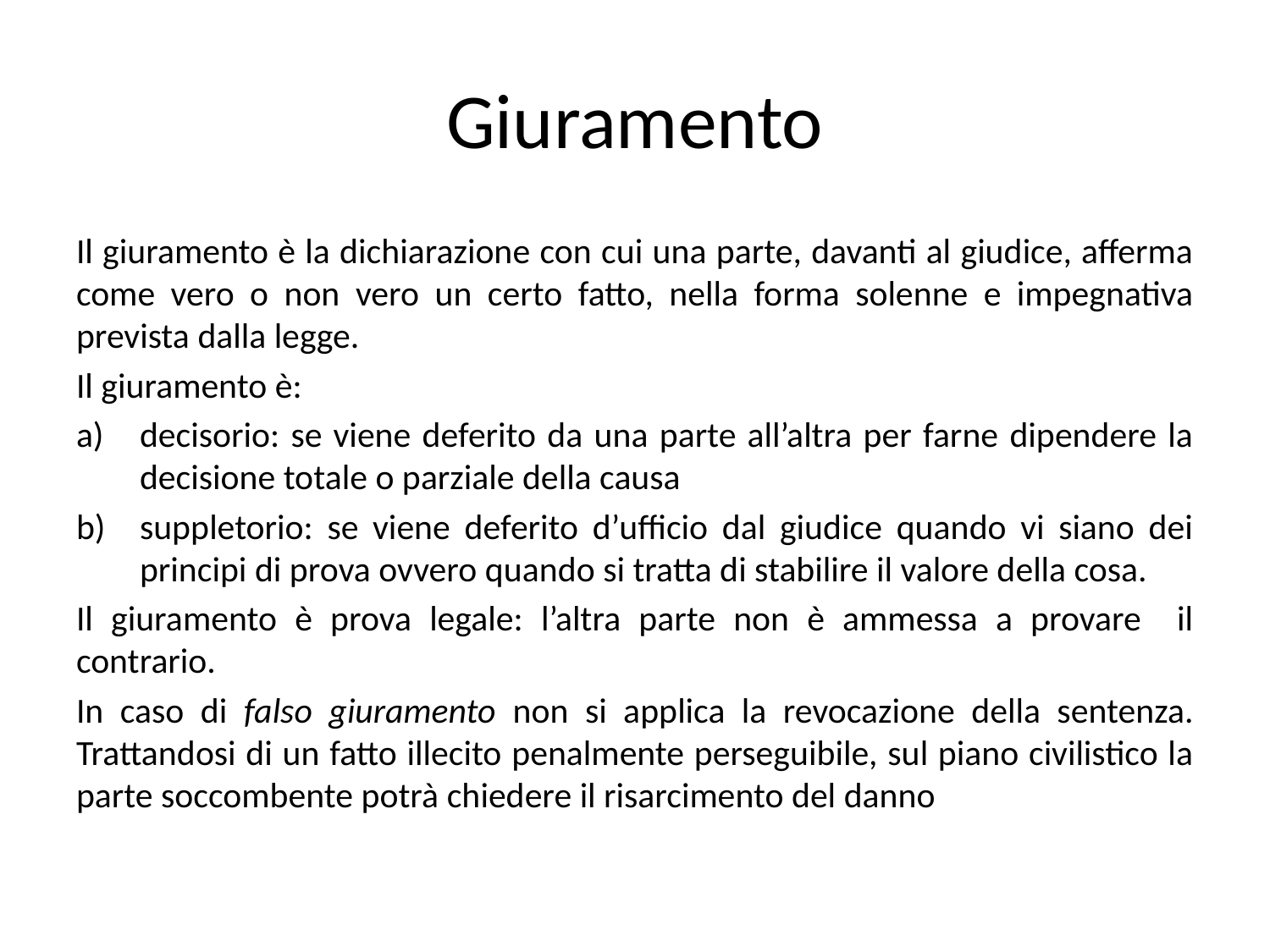

# Giuramento
Il giuramento è la dichiarazione con cui una parte, davanti al giudice, afferma come vero o non vero un certo fatto, nella forma solenne e impegnativa prevista dalla legge.
Il giuramento è:
decisorio: se viene deferito da una parte all’altra per farne dipendere la decisione totale o parziale della causa
suppletorio: se viene deferito d’ufficio dal giudice quando vi siano dei principi di prova ovvero quando si tratta di stabilire il valore della cosa.
Il giuramento è prova legale: l’altra parte non è ammessa a provare  il contrario.
In caso di falso giuramento non si applica la revocazione della sentenza. Trattandosi di un fatto illecito penalmente perseguibile, sul piano civilistico la parte soccombente potrà chiedere il risarcimento del danno